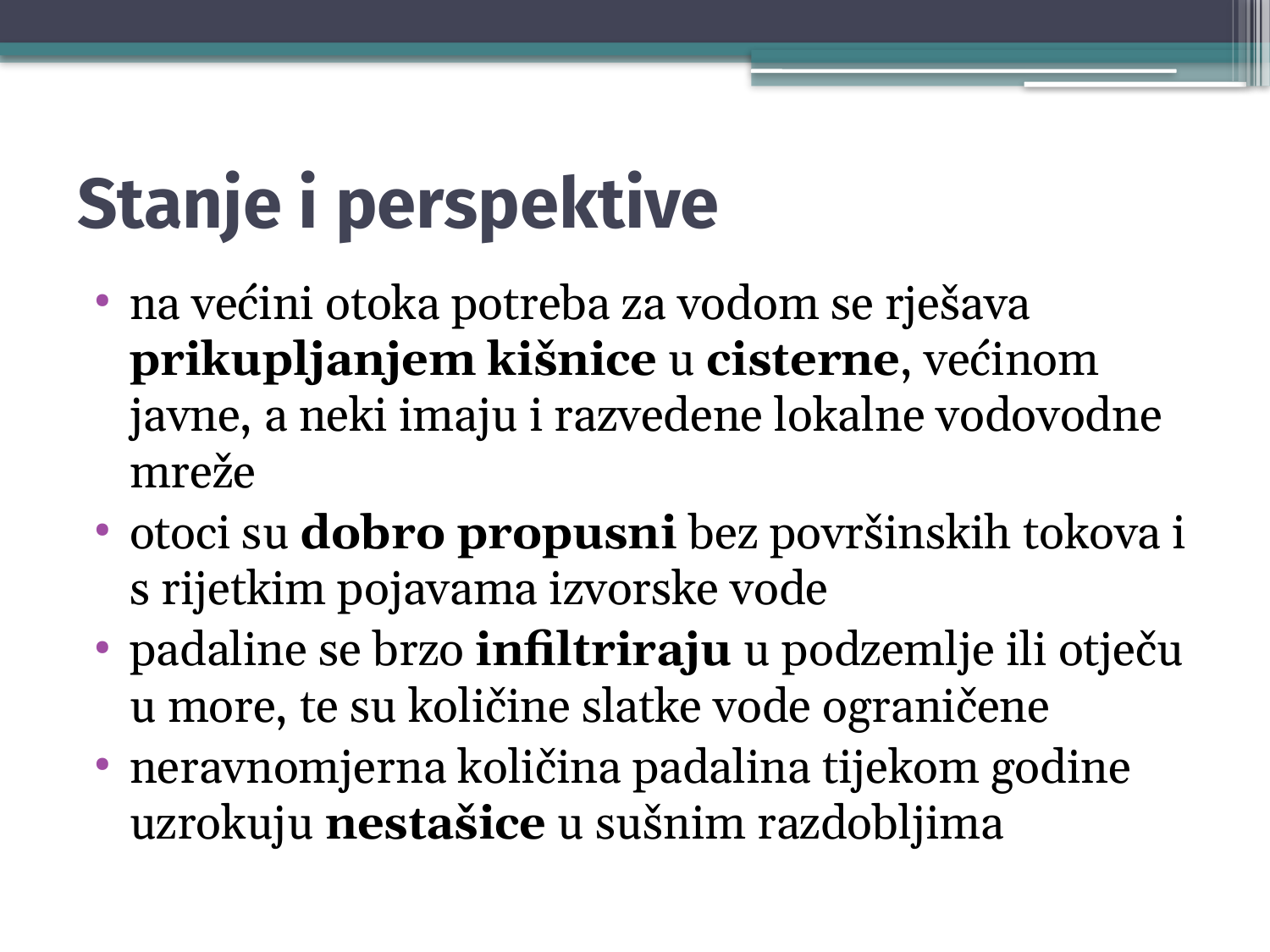

# Stanje i perspektive
na većini otoka potreba za vodom se rješava prikupljanjem kišnice u cisterne, većinom javne, a neki imaju i razvedene lokalne vodovodne mreže
otoci su dobro propusni bez površinskih tokova i s rijetkim pojavama izvorske vode
padaline se brzo infiltriraju u podzemlje ili otječu u more, te su količine slatke vode ograničene
neravnomjerna količina padalina tijekom godine uzrokuju nestašice u sušnim razdobljima